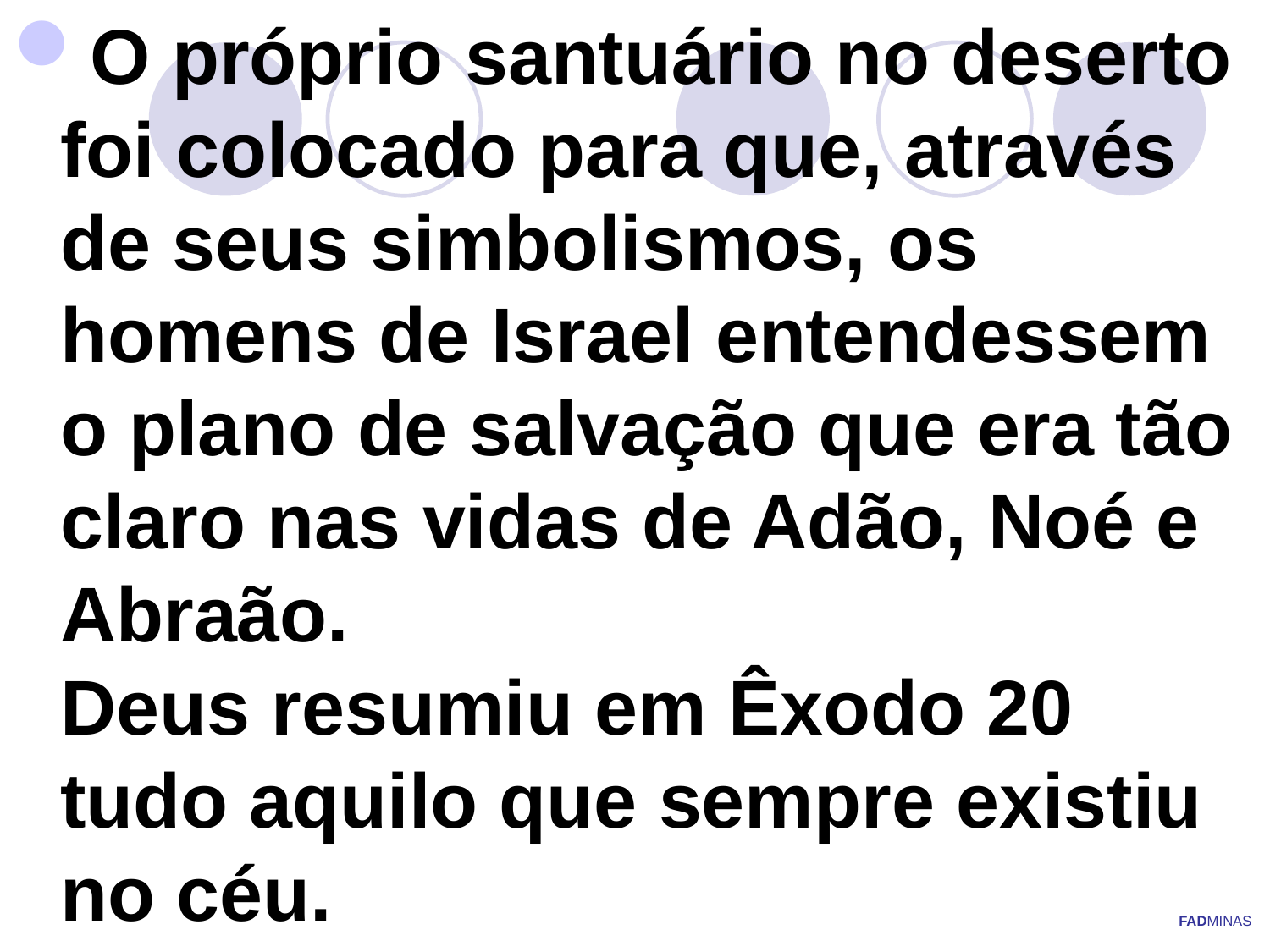

O próprio santuário no deserto foi colocado para que, através de seus simbolismos, os homens de Israel entendessem o plano de salvação que era tão claro nas vidas de Adão, Noé e Abraão.
Deus resumiu em Êxodo 20 tudo aquilo que sempre existiu no céu.
FADMINAS